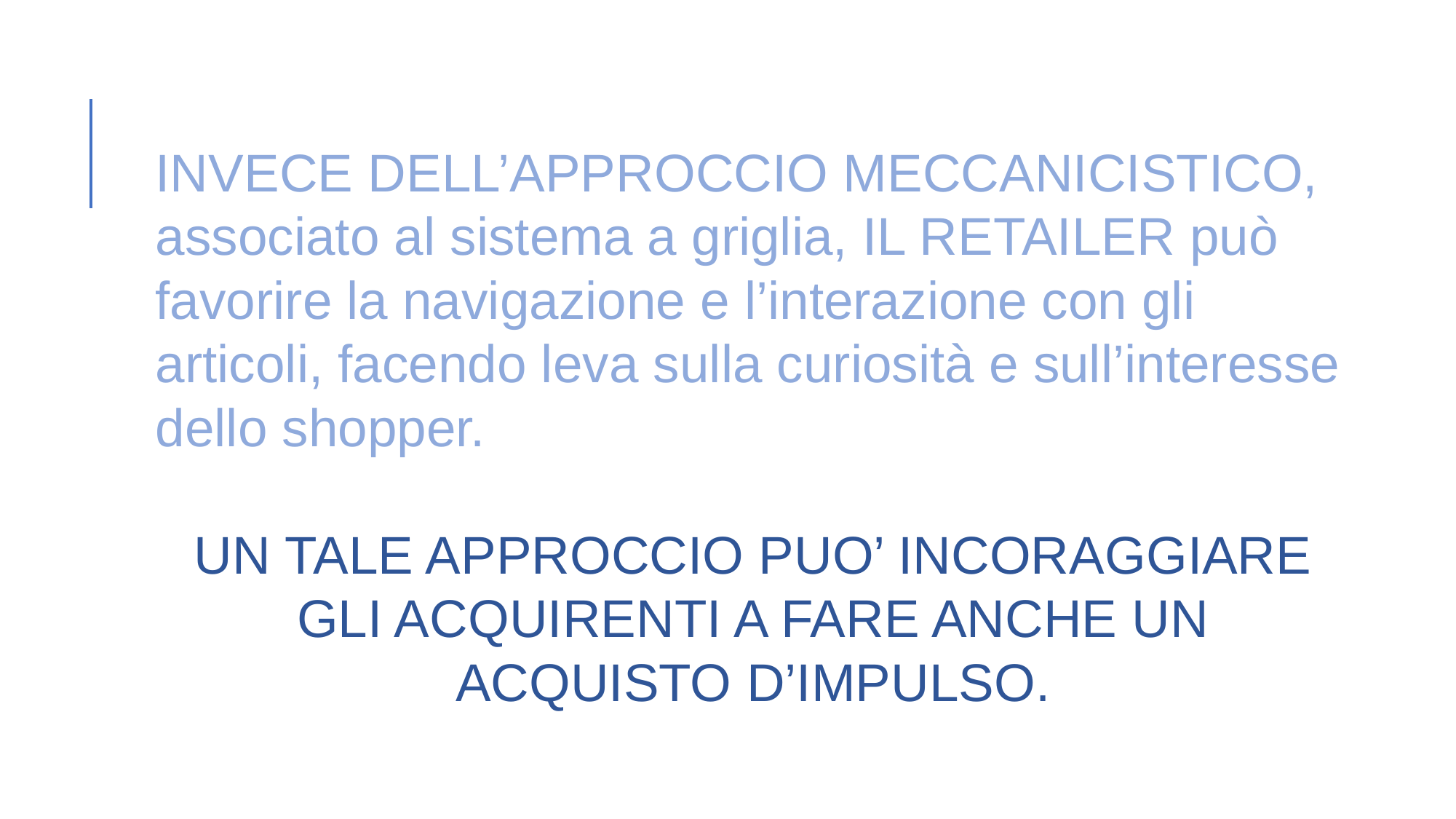

INVECE DELL’APPROCCIO MECCANICISTICO, associato al sistema a griglia, IL RETAILER può favorire la navigazione e l’interazione con gli articoli, facendo leva sulla curiosità e sull’interesse dello shopper.

UN TALE APPROCCIO PUO’ INCORAGGIARE GLI ACQUIRENTI A FARE ANCHE UN ACQUISTO D’IMPULSO.